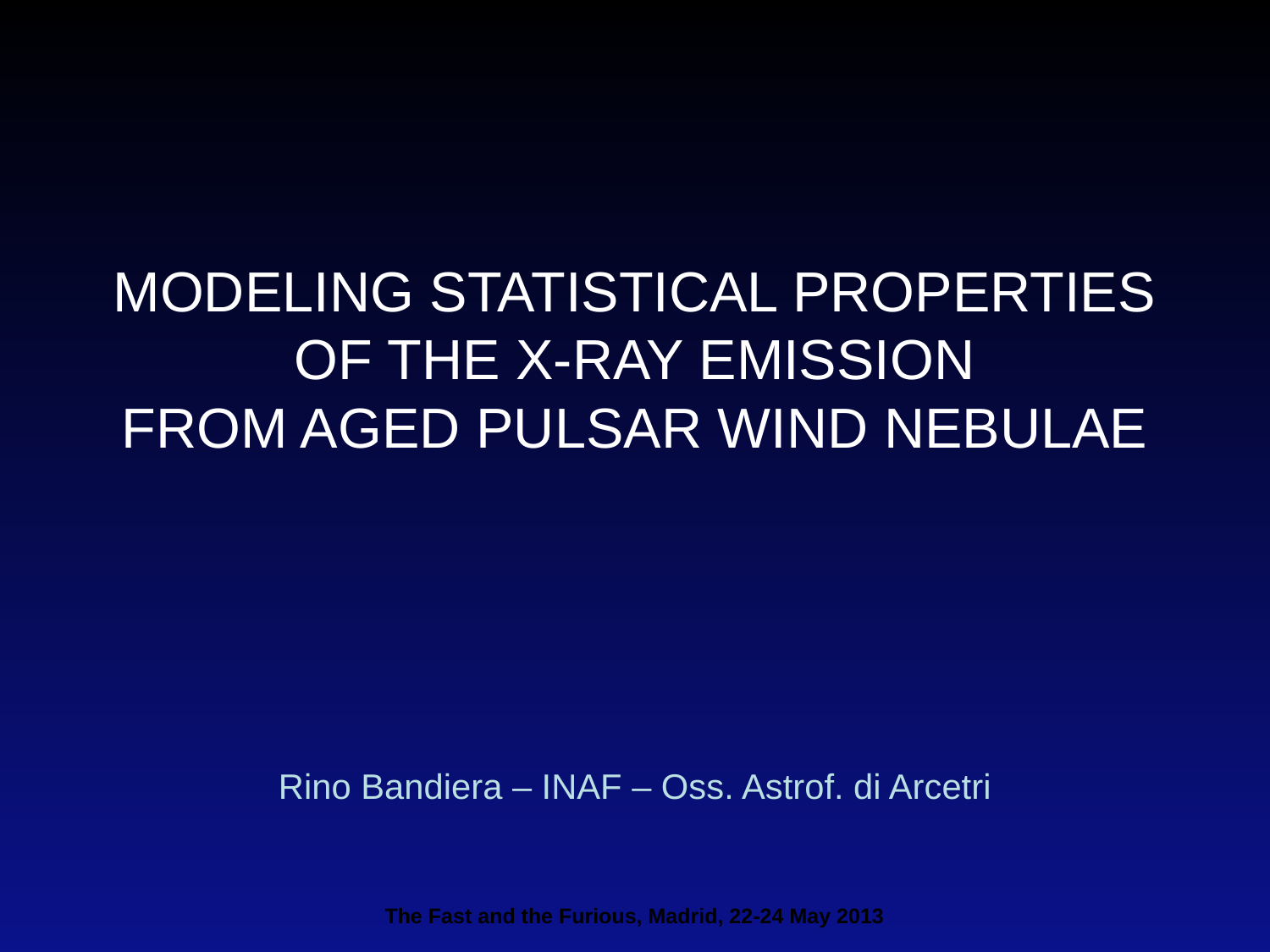

# MODELING STATISTICAL PROPERTIES OF THE X-RAY EMISSION FROM AGED PULSAR WIND NEBULAE Rino Bandiera – INAF – Oss. Astrof. di Arcetri
The Fast and the Furious, Madrid, 22-24 May 2013